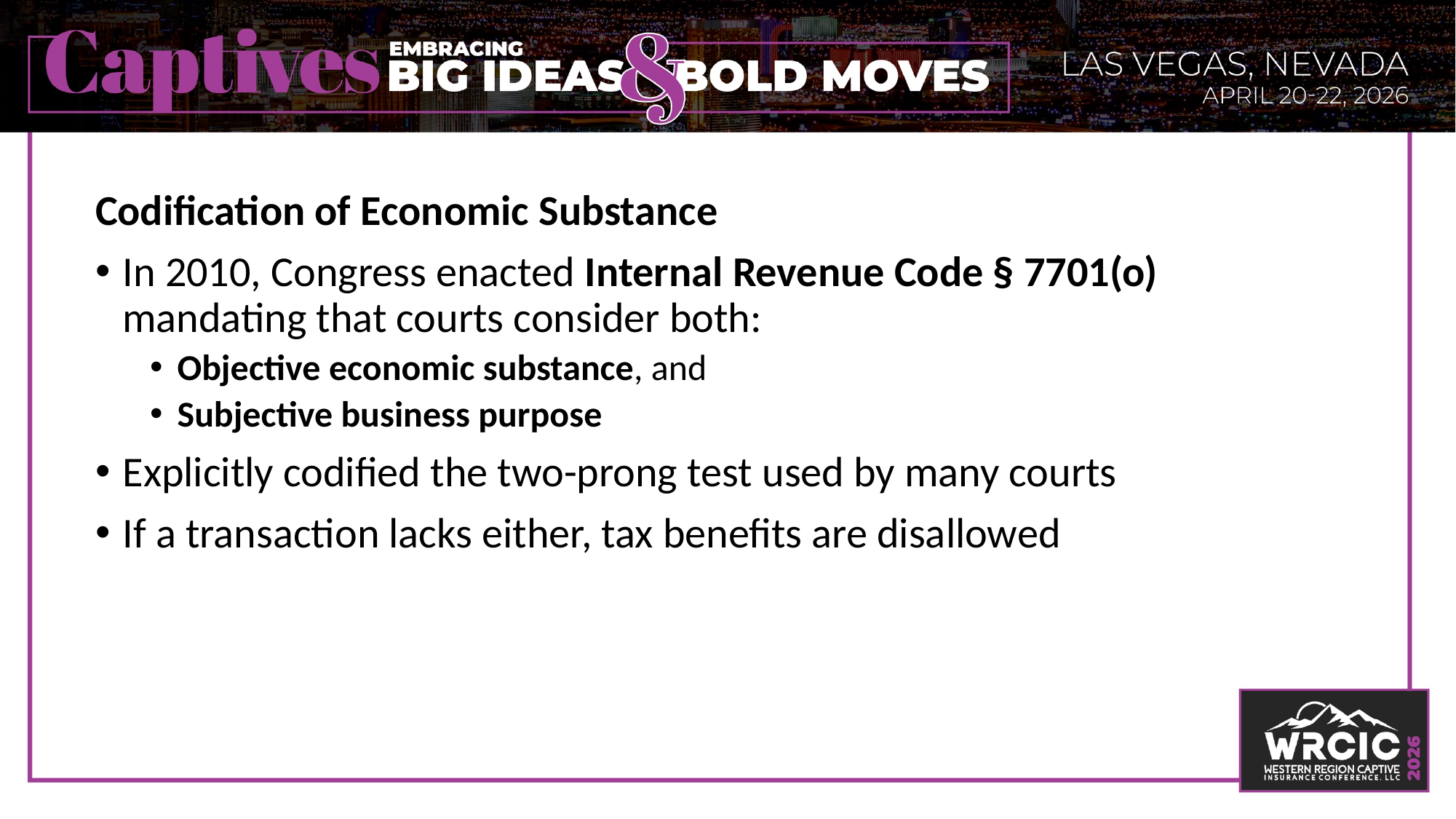

Codification of Economic Substance
In 2010, Congress enacted Internal Revenue Code § 7701(o) mandating that courts consider both:
Objective economic substance, and
Subjective business purpose
Explicitly codified the two-prong test used by many courts
If a transaction lacks either, tax benefits are disallowed